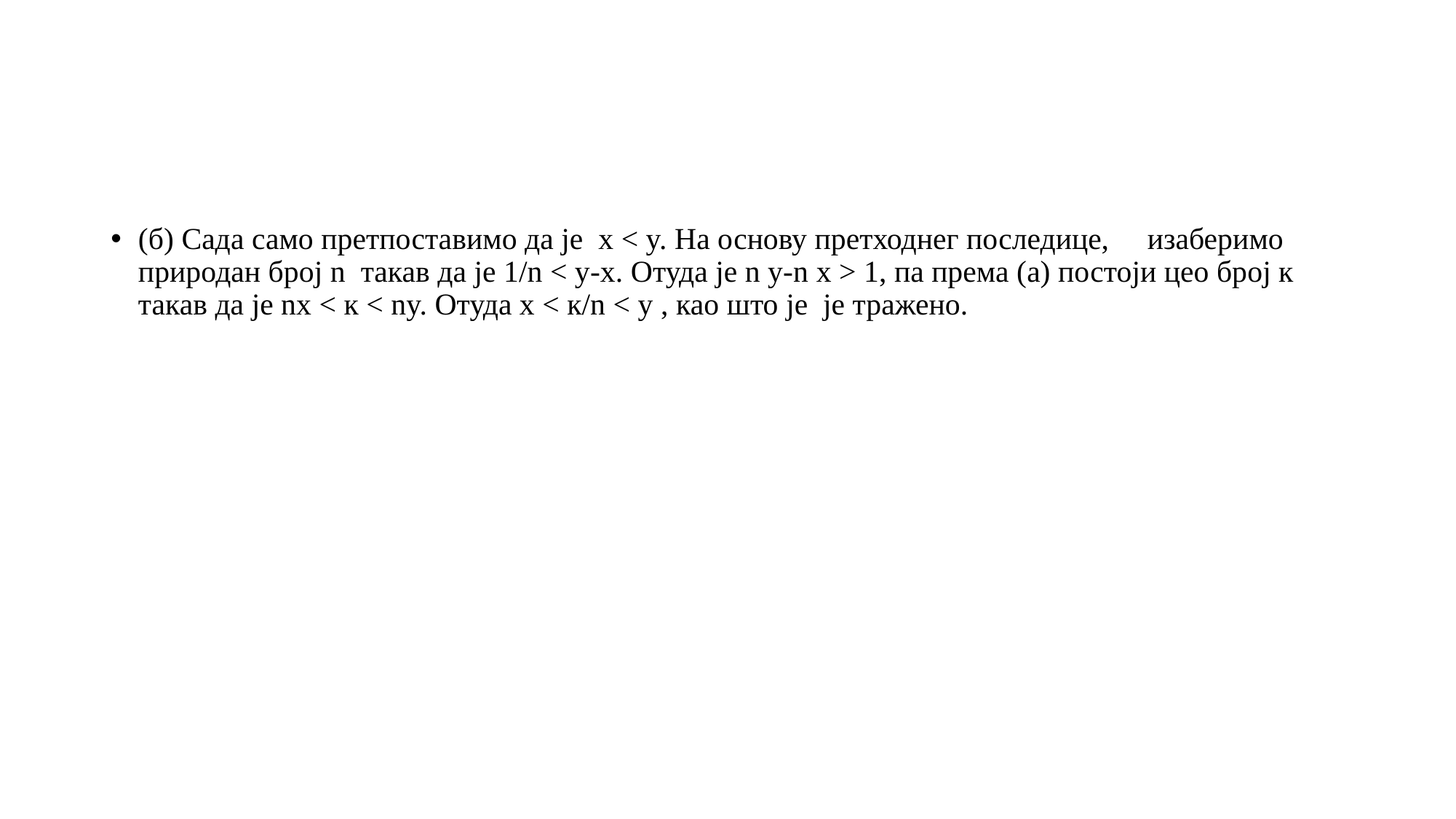

#
(б) Сада само претпоставимо да је  x < y. На основу претходнeг последице,     изаберимо  природан број n  такав да је 1/n < y-x. Отуда је n y-n x > 1, па према (а) постоји цео број к такав да је nx < к < ny. Отуда x < к/n < y , као што је  је тражено.